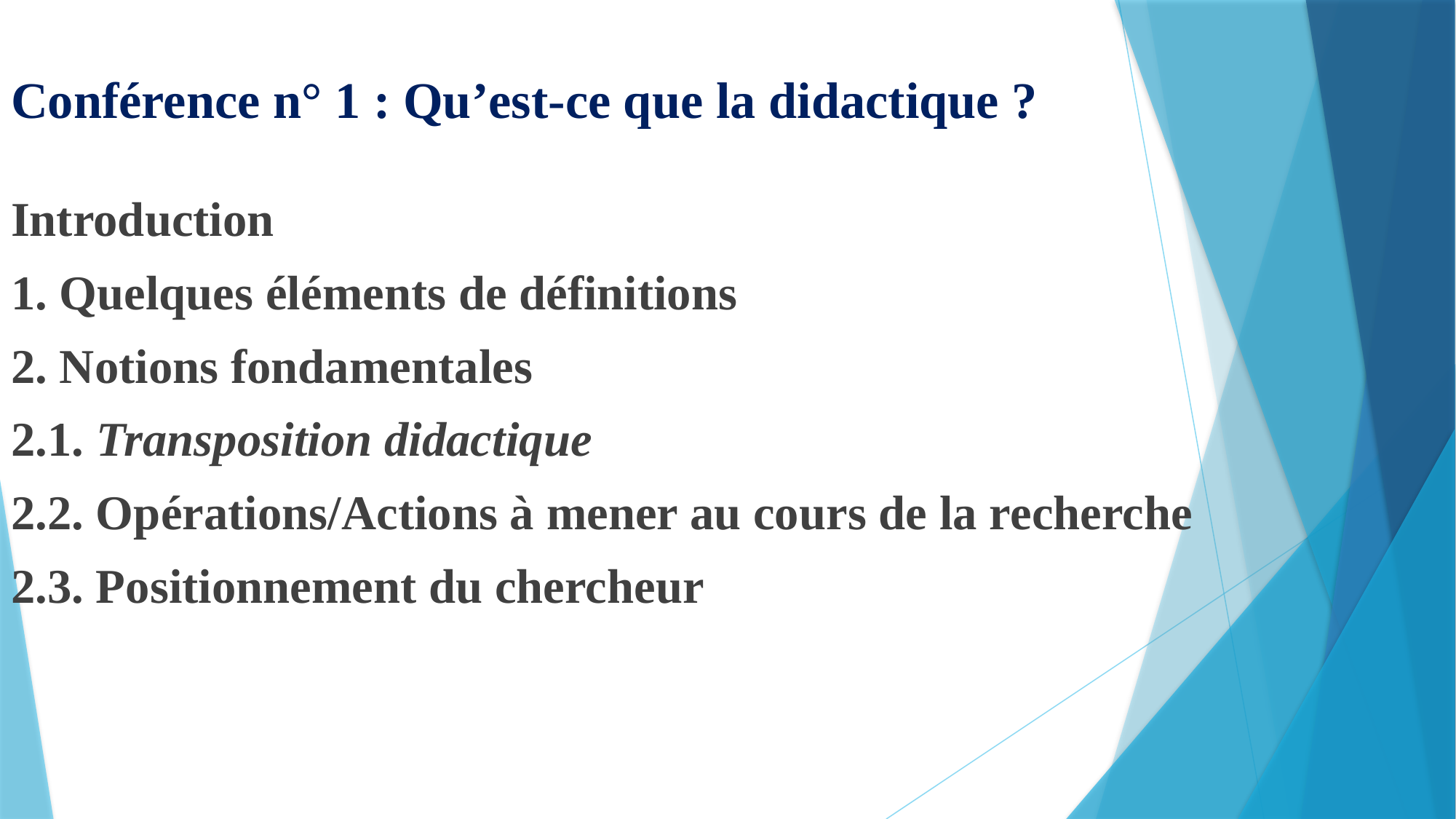

# Conférence n° 1 : Qu’est-ce que la didactique ?

Introduction
1. Quelques éléments de définitions
2. Notions fondamentales
2.1. Transposition didactique
2.2. Opérations/Actions à mener au cours de la recherche
2.3. Positionnement du chercheur